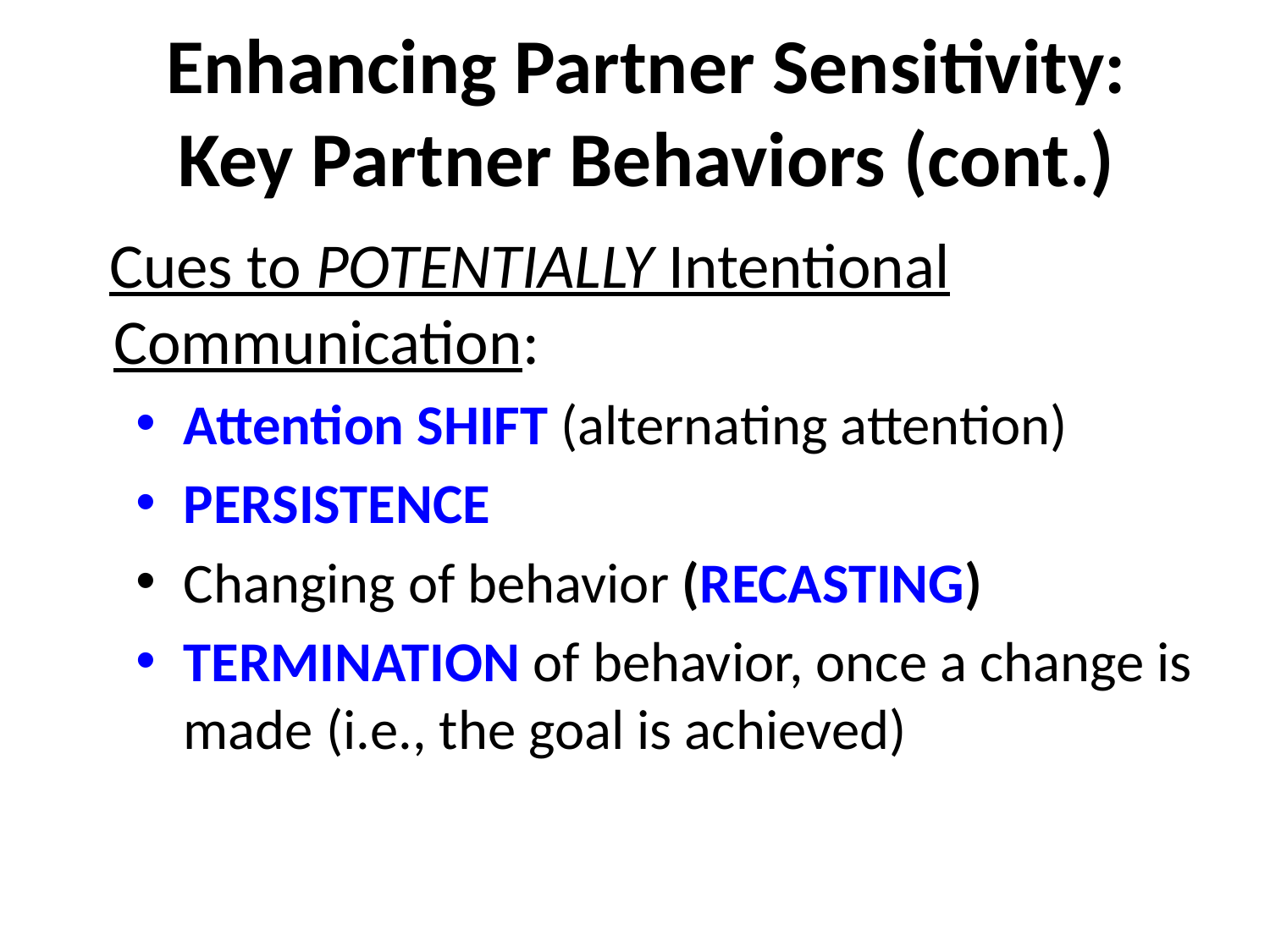

# Enhancing Partner Sensitivity: Key Partner Behaviors (cont.)
   Cues to POTENTIALLY Intentional Communication:
Attention SHIFT (alternating attention)
PERSISTENCE
Changing of behavior (RECASTING)
TERMINATION of behavior, once a change is made (i.e., the goal is achieved)